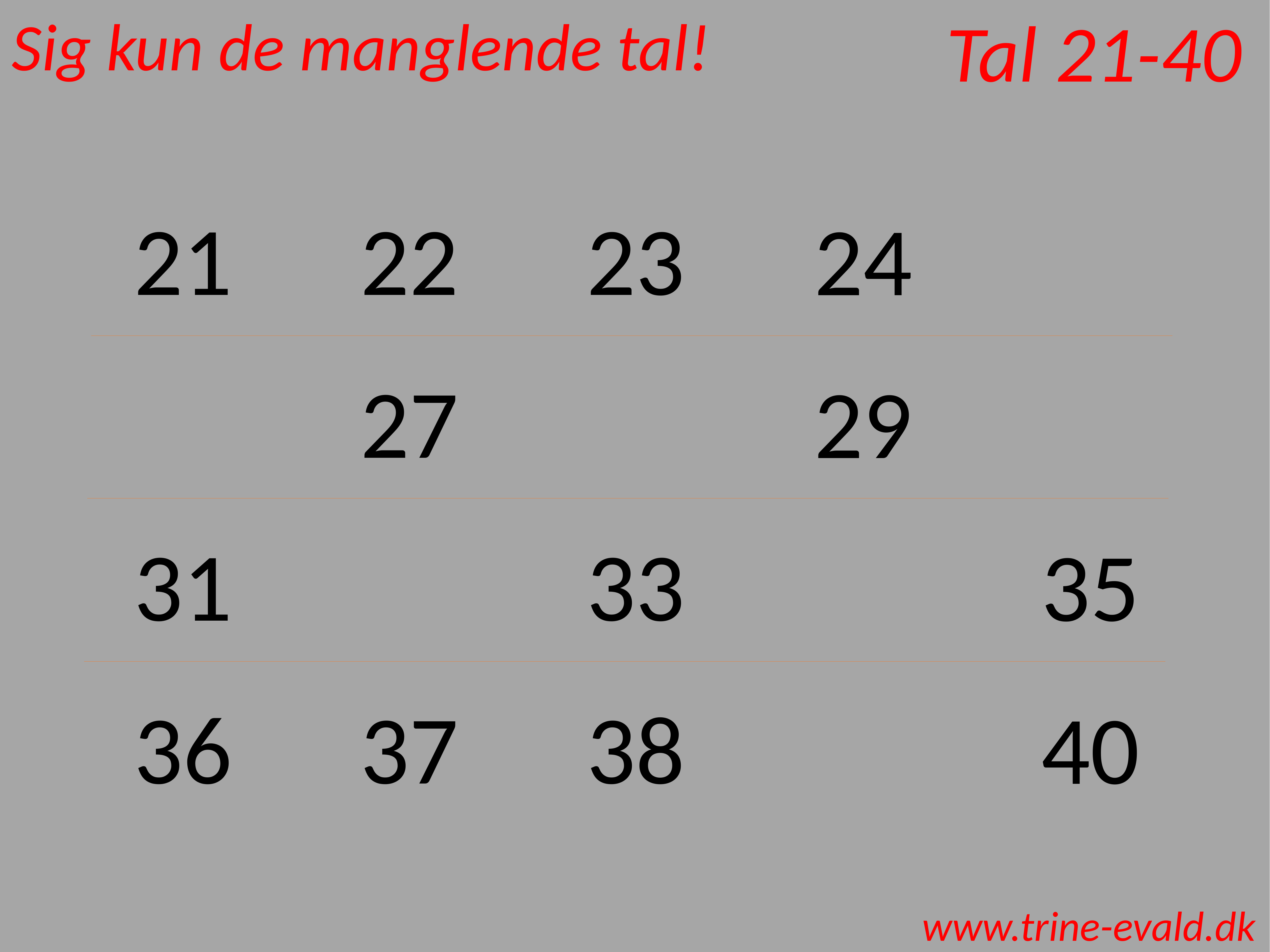

Tal 21-40
Sig kun de manglende tal!
21
22
23
24
27
29
31
33
35
36
37
38
40
www.trine-evald.dk